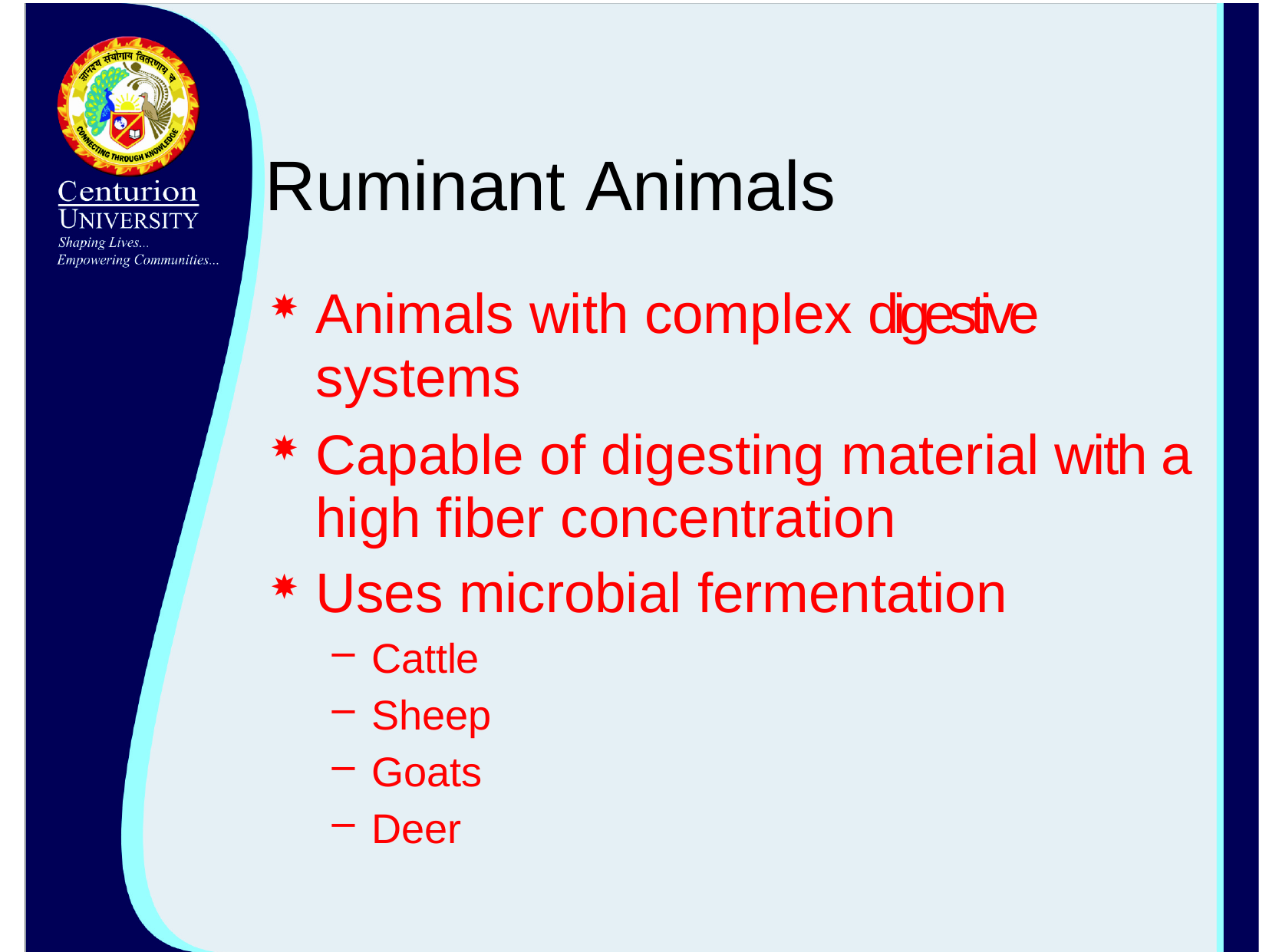

# Ruminant Animals
Animals with complex digestive  systems
Capable of digesting material with a  high fiber concentration
Uses microbial fermentation
Cattle
Sheep
Goats
Deer